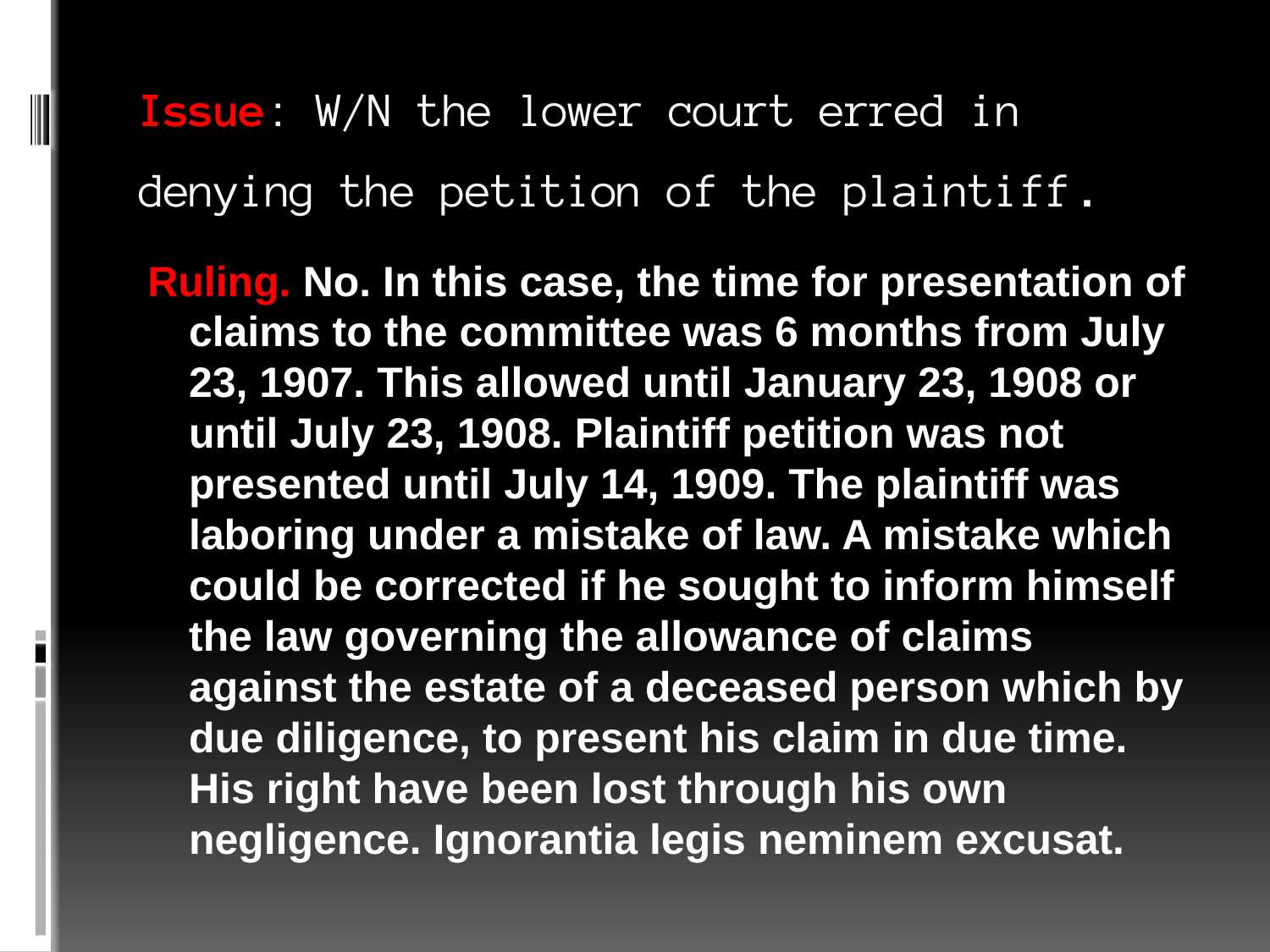

# Issue: W/N the lower court erred in denying the petition of the plaintiff.
Ruling. No. In this case, the time for presentation of claims to the committee was 6 months from July 23, 1907. This allowed until January 23, 1908 or until July 23, 1908. Plaintiff petition was not presented until July 14, 1909. The plaintiff was laboring under a mistake of law. A mistake which could be corrected if he sought to inform himself the law governing the allowance of claims against the estate of a deceased person which by due diligence, to present his claim in due time. His right have been lost through his own negligence. Ignorantia legis neminem excusat.